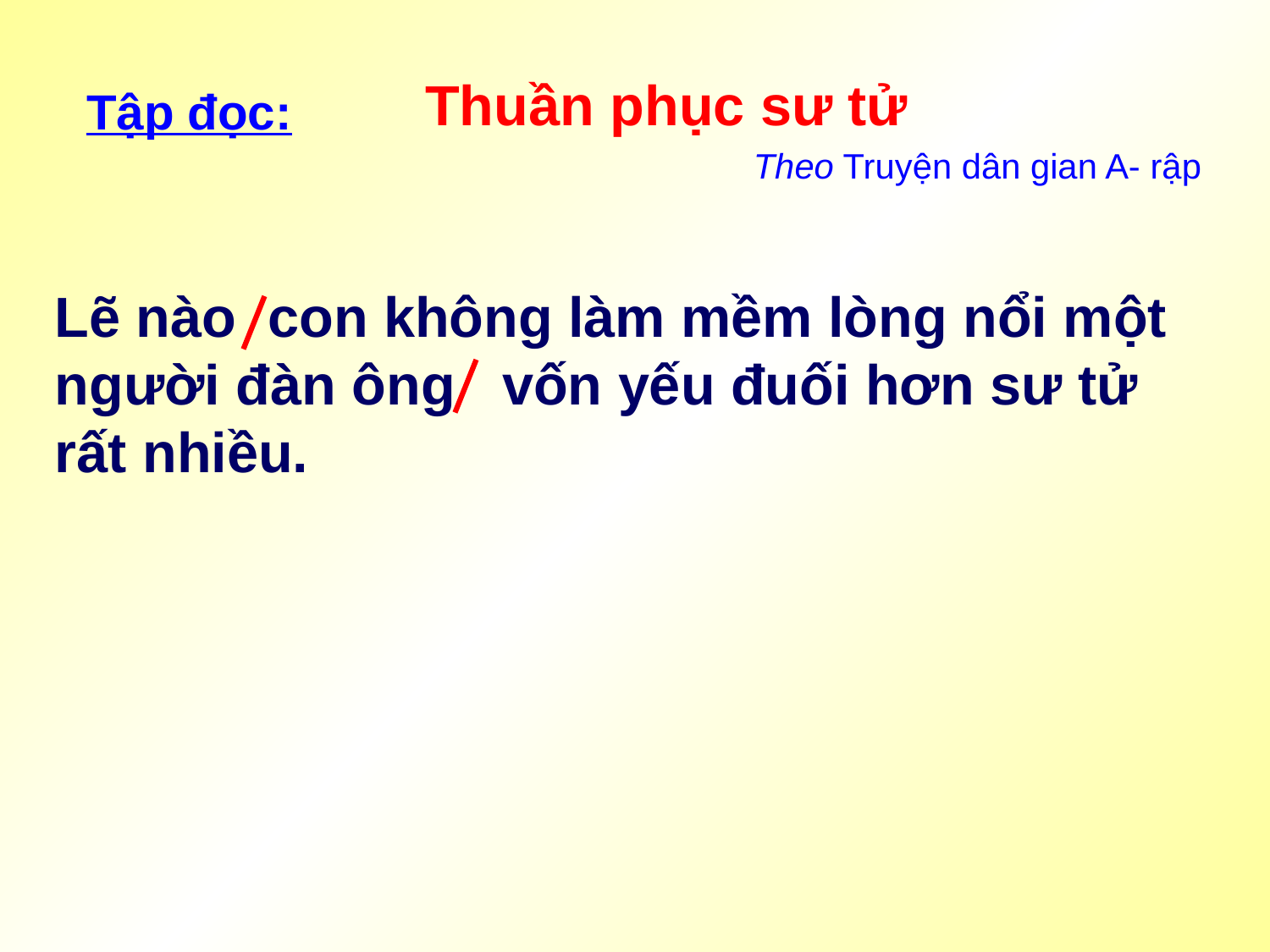

Thuần phục sư tử
Tập đọc:
Theo Truyện dân gian A- rập
Lẽ nào  con không làm mềm lòng nổi một người đàn ông   vốn yếu đuối hơn sư tử rất nhiều.